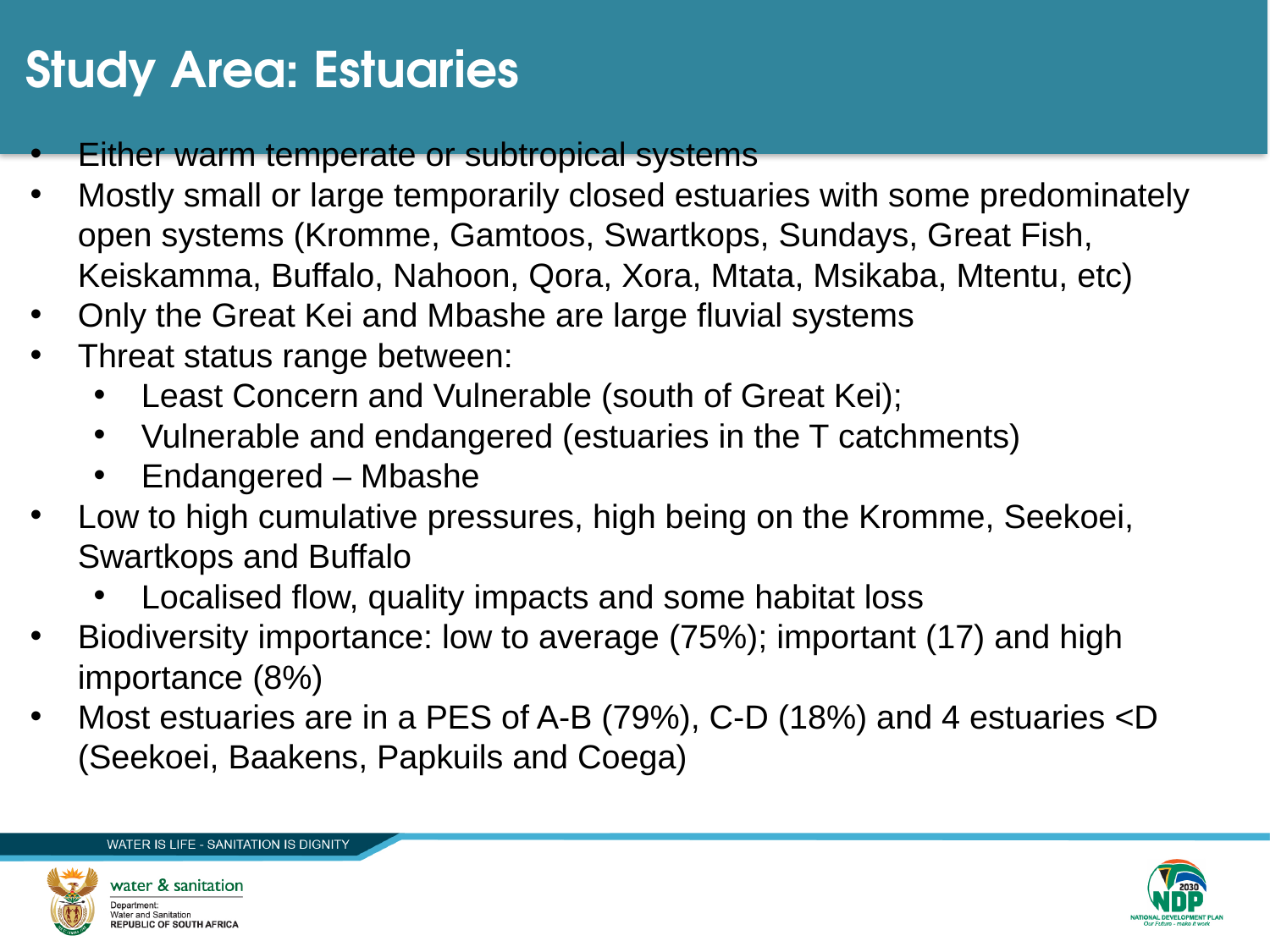

16
# Study Area: Estuaries

Either warm temperate or subtropical systems
Mostly small or large temporarily closed estuaries with some predominately open systems (Kromme, Gamtoos, Swartkops, Sundays, Great Fish, Keiskamma, Buffalo, Nahoon, Qora, Xora, Mtata, Msikaba, Mtentu, etc)
Only the Great Kei and Mbashe are large fluvial systems
Threat status range between:
Least Concern and Vulnerable (south of Great Kei);
Vulnerable and endangered (estuaries in the T catchments)
Endangered – Mbashe
Low to high cumulative pressures, high being on the Kromme, Seekoei, Swartkops and Buffalo
Localised flow, quality impacts and some habitat loss
Biodiversity importance: low to average (75%); important (17) and high importance (8%)
Most estuaries are in a PES of A-B (79%), C-D (18%) and 4 estuaries <D (Seekoei, Baakens, Papkuils and Coega)